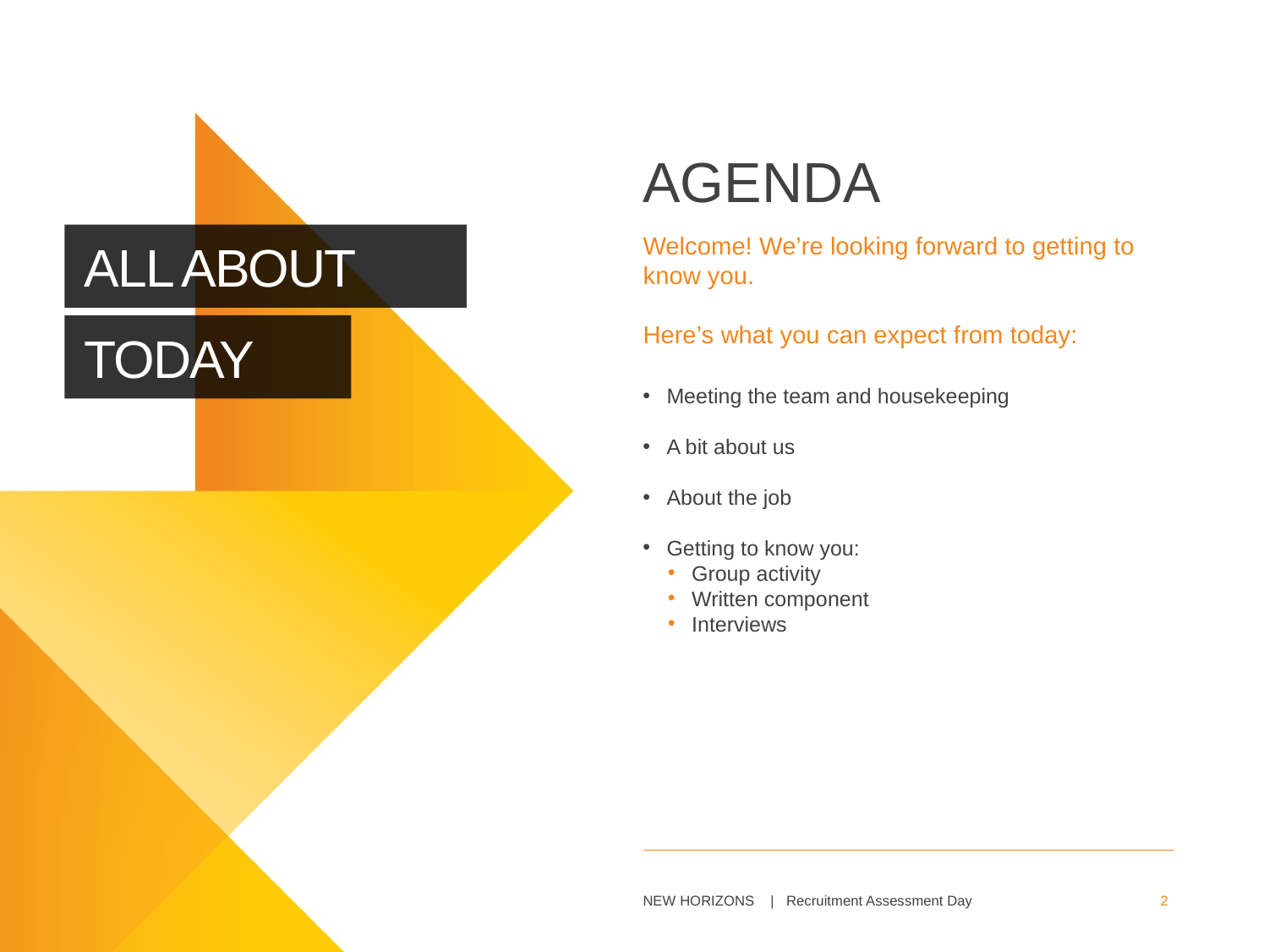

# Agenda
All about
Welcome! We’re looking forward to getting to know you.

Here’s what you can expect from today:

Today

Meeting the team and housekeeping

A bit about us

About the job

Getting to know you:
Group activity
Written component
Interviews

Recruitment Assessment Day
2